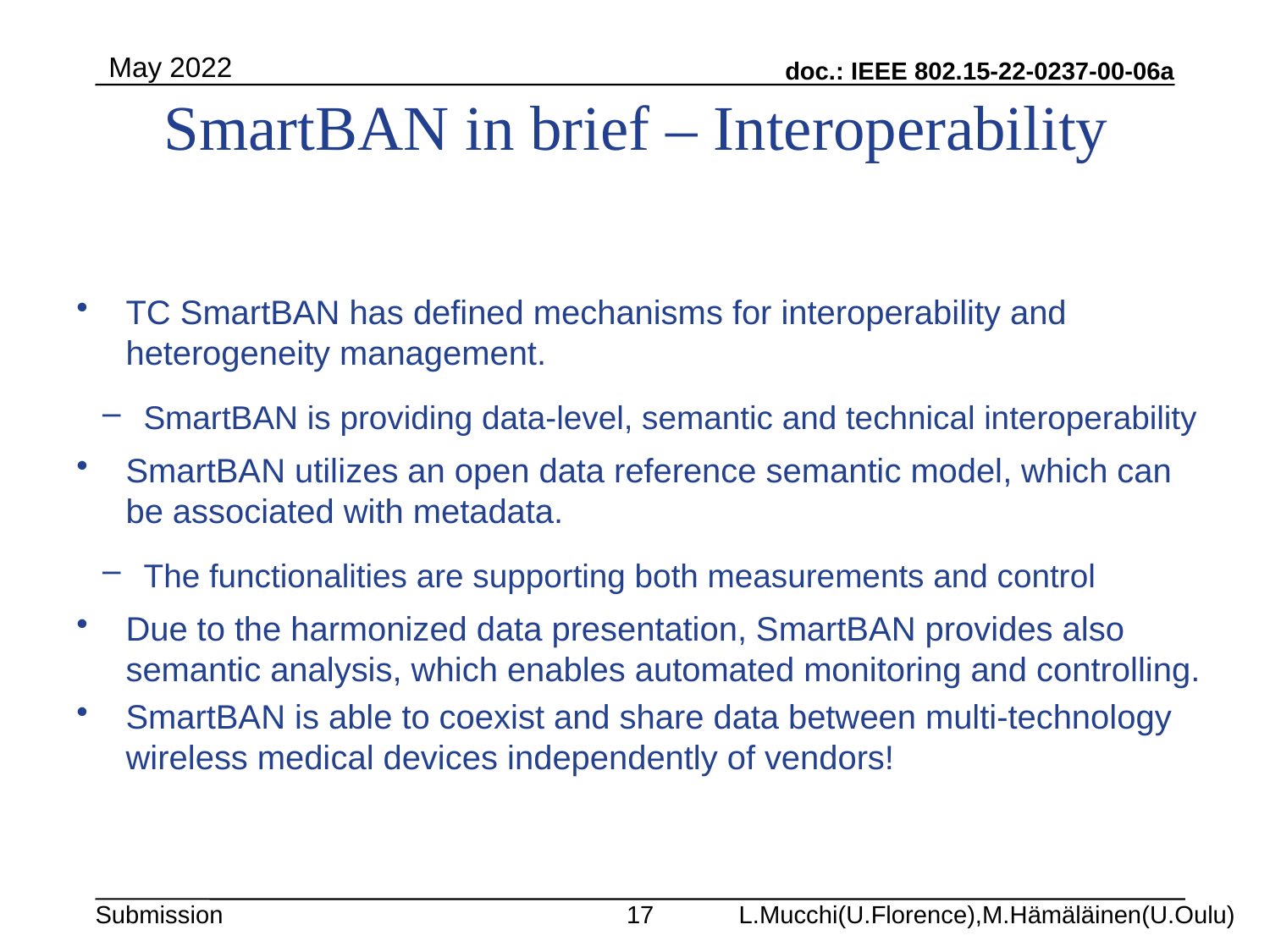

May 2022
# SmartBAN in brief – Interoperability
TC SmartBAN has defined mechanisms for interoperability and heterogeneity management.
SmartBAN is providing data-level, semantic and technical interoperability
SmartBAN utilizes an open data reference semantic model, which can be associated with metadata.
The functionalities are supporting both measurements and control
Due to the harmonized data presentation, SmartBAN provides also semantic analysis, which enables automated monitoring and controlling.
SmartBAN is able to coexist and share data between multi-technology wireless medical devices independently of vendors!
17